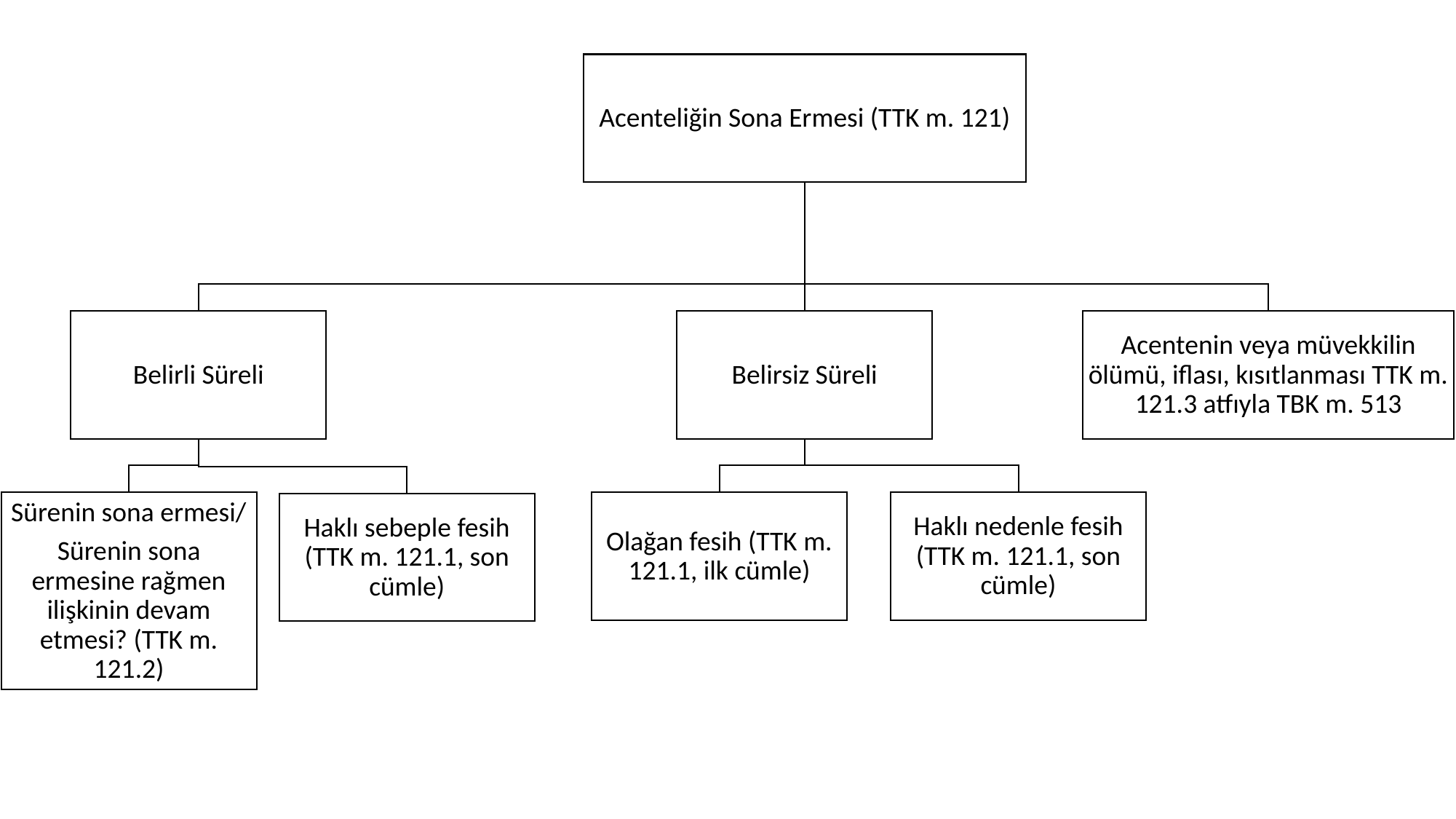

Acenteliğin Sona Ermesi (TTK m. 121)
Belirli Süreli
Sürenin sona ermesi/
Sürenin sona ermesine rağmen ilişkinin devam etmesi? (TTK m. 121.2)
Haklı sebeple fesih (TTK m. 121.1, son cümle)
Belirsiz Süreli
Olağan fesih (TTK m. 121.1, ilk cümle)
Haklı nedenle fesih (TTK m. 121.1, son cümle)
Acentenin veya müvekkilin ölümü, iflası, kısıtlanması TTK m. 121.3 atfıyla TBK m. 513